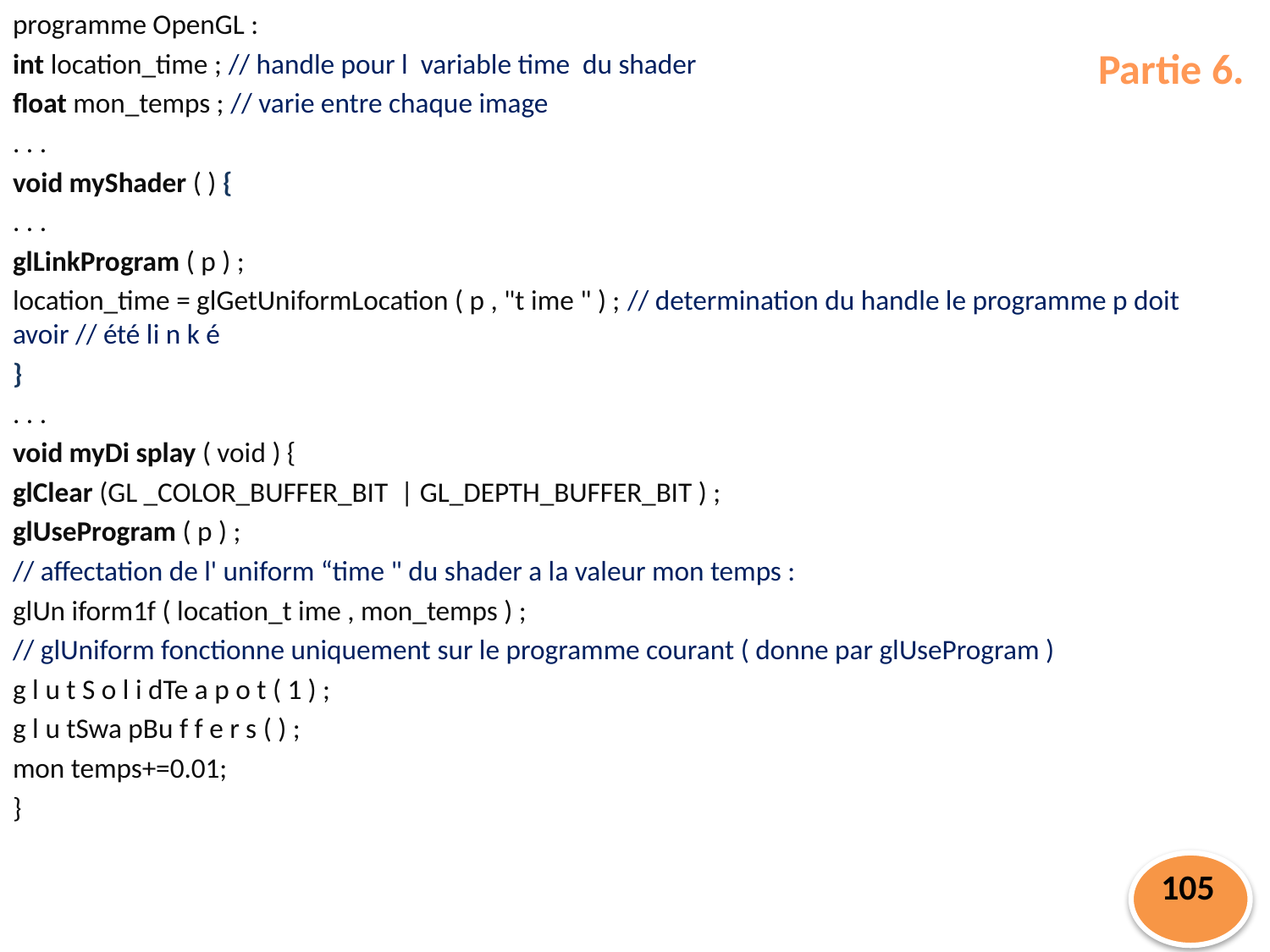

programme OpenGL :
int location_time ; // handle pour l  variable time  du shader
float mon_temps ; // varie entre chaque image
. . .
void myShader ( ) {
. . .
glLinkProgram ( p ) ;
location_time = glGetUniformLocation ( p , "t ime " ) ; // determination du handle le programme p doit avoir // été li n k é
}
. . .
void myDi splay ( void ) {
glClear (GL _COLOR_BUFFER_BIT  | GL_DEPTH_BUFFER_BIT ) ;
glUseProgram ( p ) ;
// affectation de l' uniform “time " du shader a la valeur mon temps :
glUn iform1f ( location_t ime , mon_temps ) ;
// glUniform fonctionne uniquement sur le programme courant ( donne par glUseProgram )
g l u t S o l i dTe a p o t ( 1 ) ;
g l u tSwa pBu f f e r s ( ) ;
mon temps+=0.01;
}
Partie 6.
105